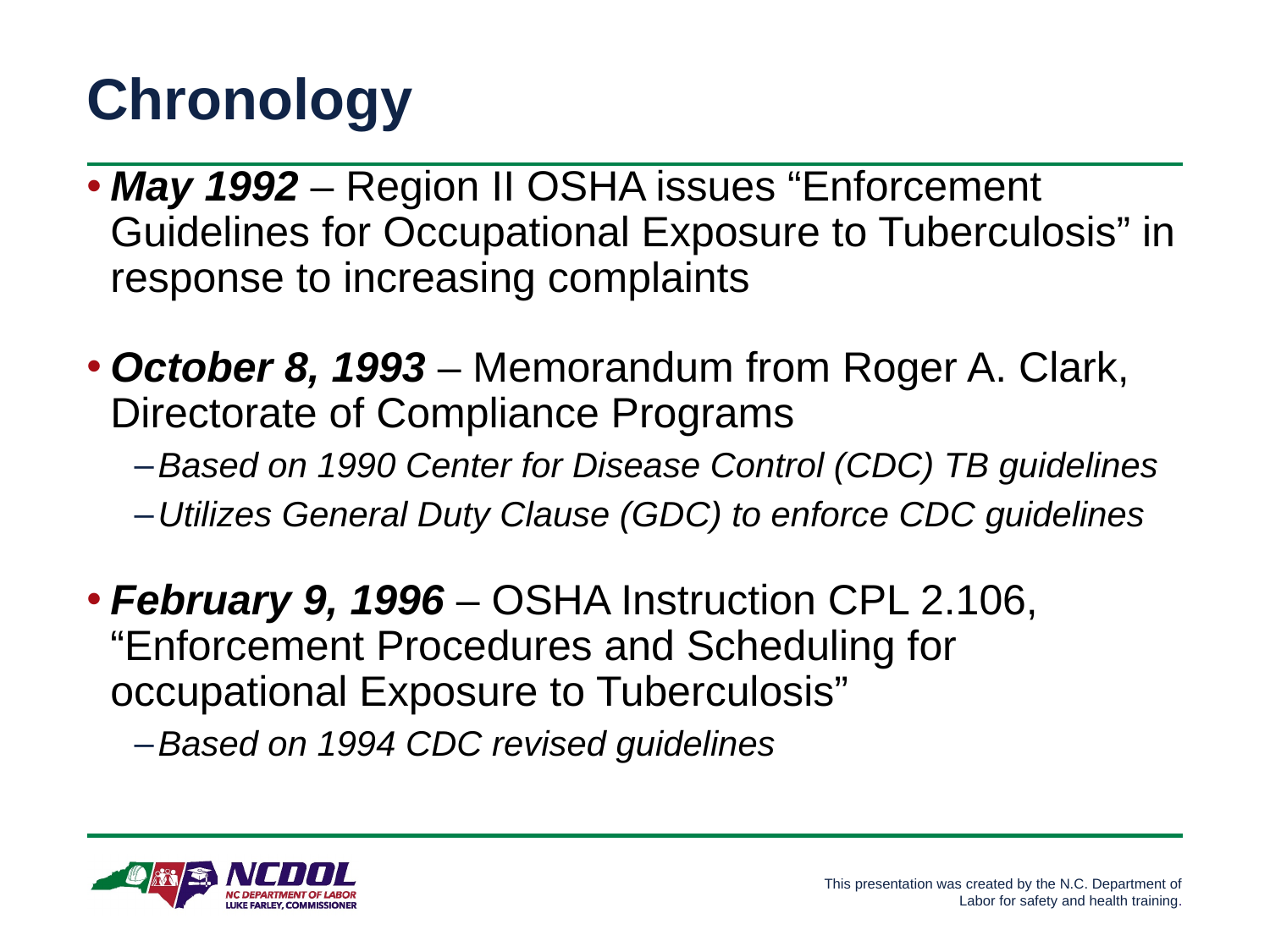

# Chronology
May 1992 – Region II OSHA issues “Enforcement Guidelines for Occupational Exposure to Tuberculosis” in response to increasing complaints

October 8, 1993 – Memorandum from Roger A. Clark, Directorate of Compliance Programs
Based on 1990 Center for Disease Control (CDC) TB guidelines
Utilizes General Duty Clause (GDC) to enforce CDC guidelines

February 9, 1996 – OSHA Instruction CPL 2.106, “Enforcement Procedures and Scheduling for occupational Exposure to Tuberculosis”
Based on 1994 CDC revised guidelines